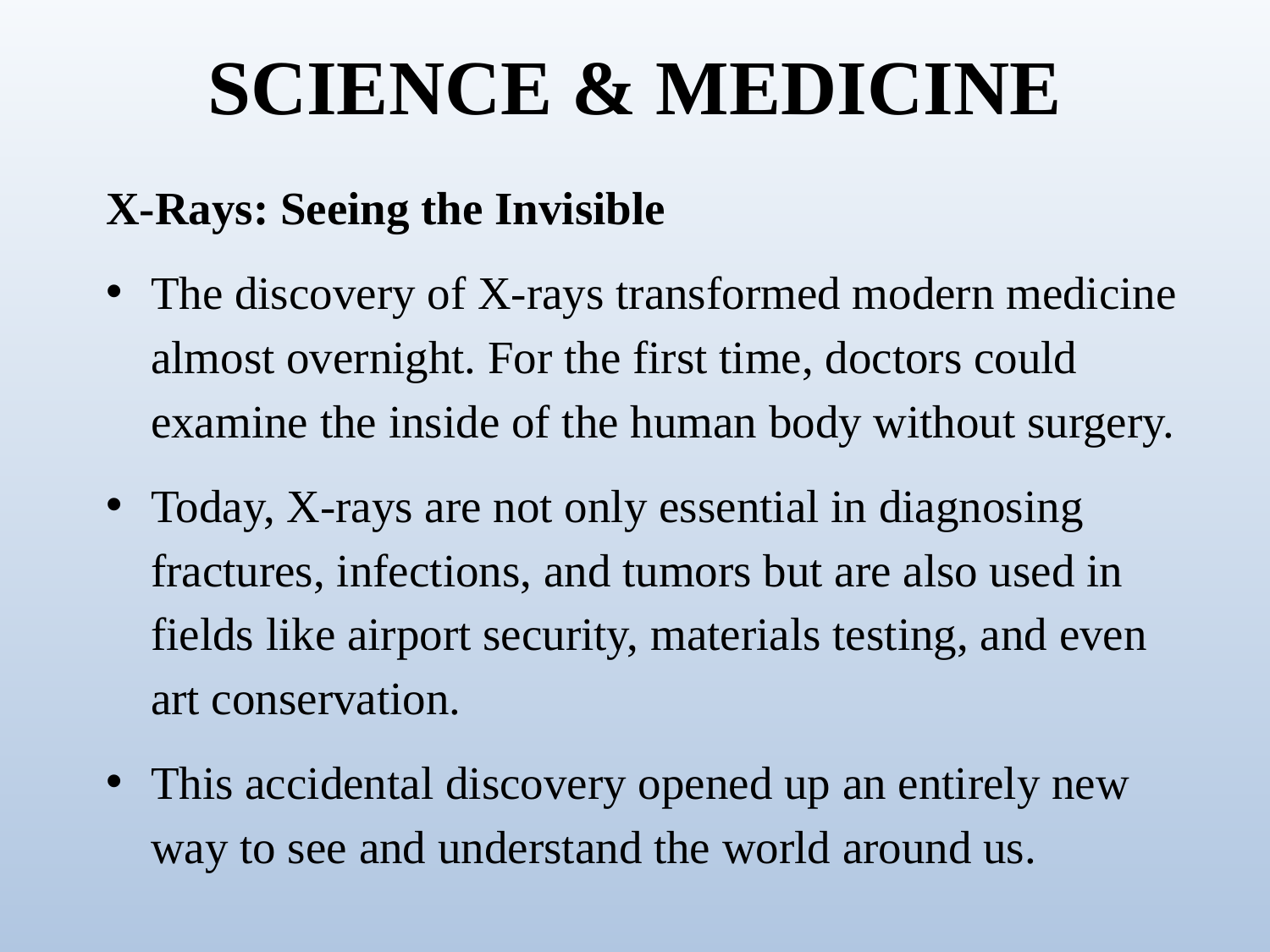

# SCIENCE & MEDICINE
X-Rays: Seeing the Invisible
The discovery of X-rays transformed modern medicine almost overnight. For the first time, doctors could examine the inside of the human body without surgery.
Today, X-rays are not only essential in diagnosing fractures, infections, and tumors but are also used in fields like airport security, materials testing, and even art conservation.
This accidental discovery opened up an entirely new way to see and understand the world around us.